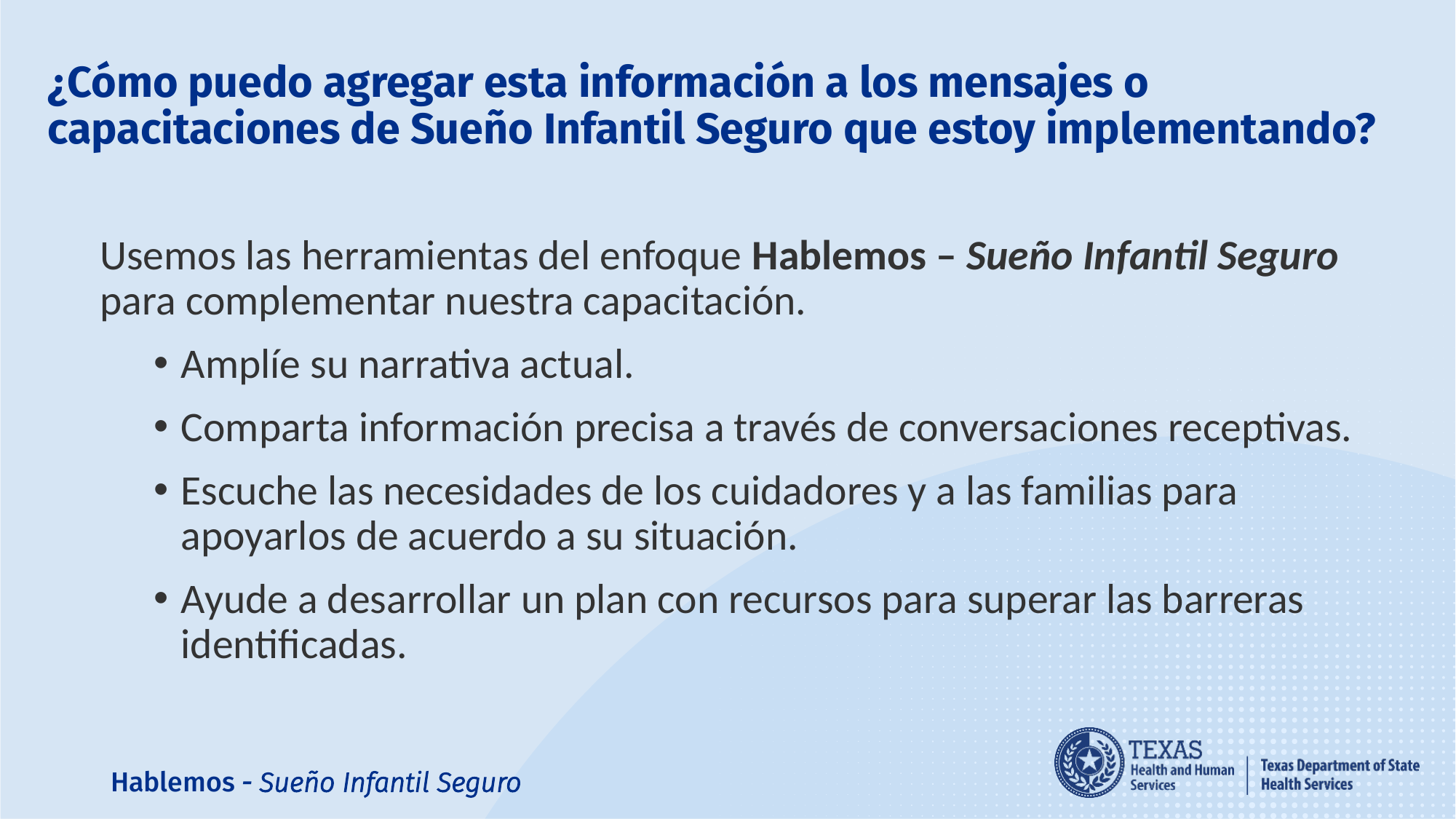

# ¿Cómo puedo agregar esta información a los mensajes o capacitaciones de Sueño Infantil Seguro que estoy implementando?
Usemos las herramientas del enfoque Hablemos – Sueño Infantil Seguro para complementar nuestra capacitación.
Amplíe su narrativa actual.
Comparta información precisa a través de conversaciones receptivas.
Escuche las necesidades de los cuidadores y a las familias para apoyarlos de acuerdo a su situación.
Ayude a desarrollar un plan con recursos para superar las barreras identificadas.
Hablemos - Sueño Infantil Seguro